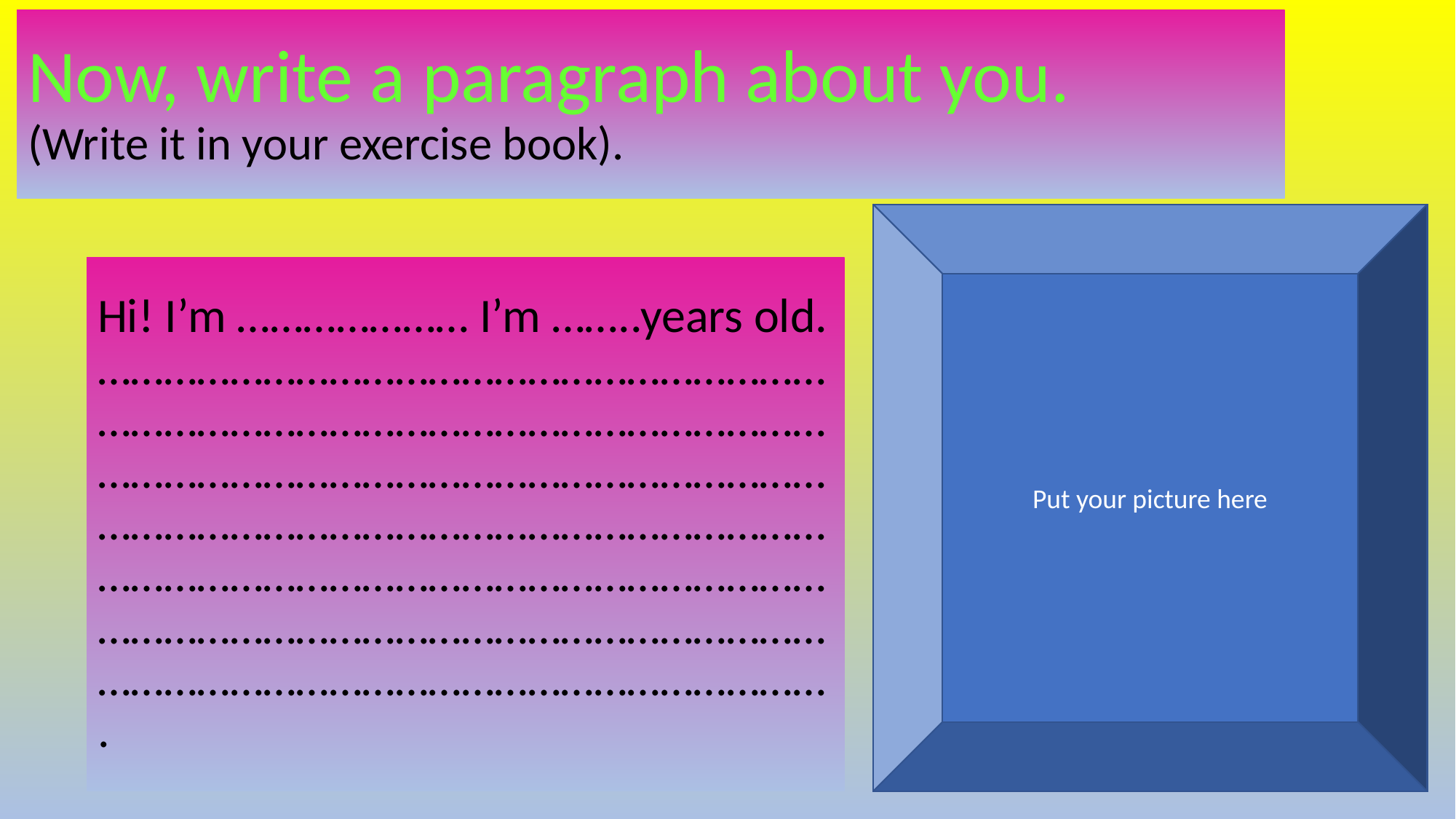

# Now, write a paragraph about you. (Write it in your exercise book).
Put your picture here

Hi! I’m ………………… I’m ……..years old. ………………………………………………………………………………………………………………………………………………………………………………………………………………………………………………………………………………………………………………………………………………………………………………………………………………………….